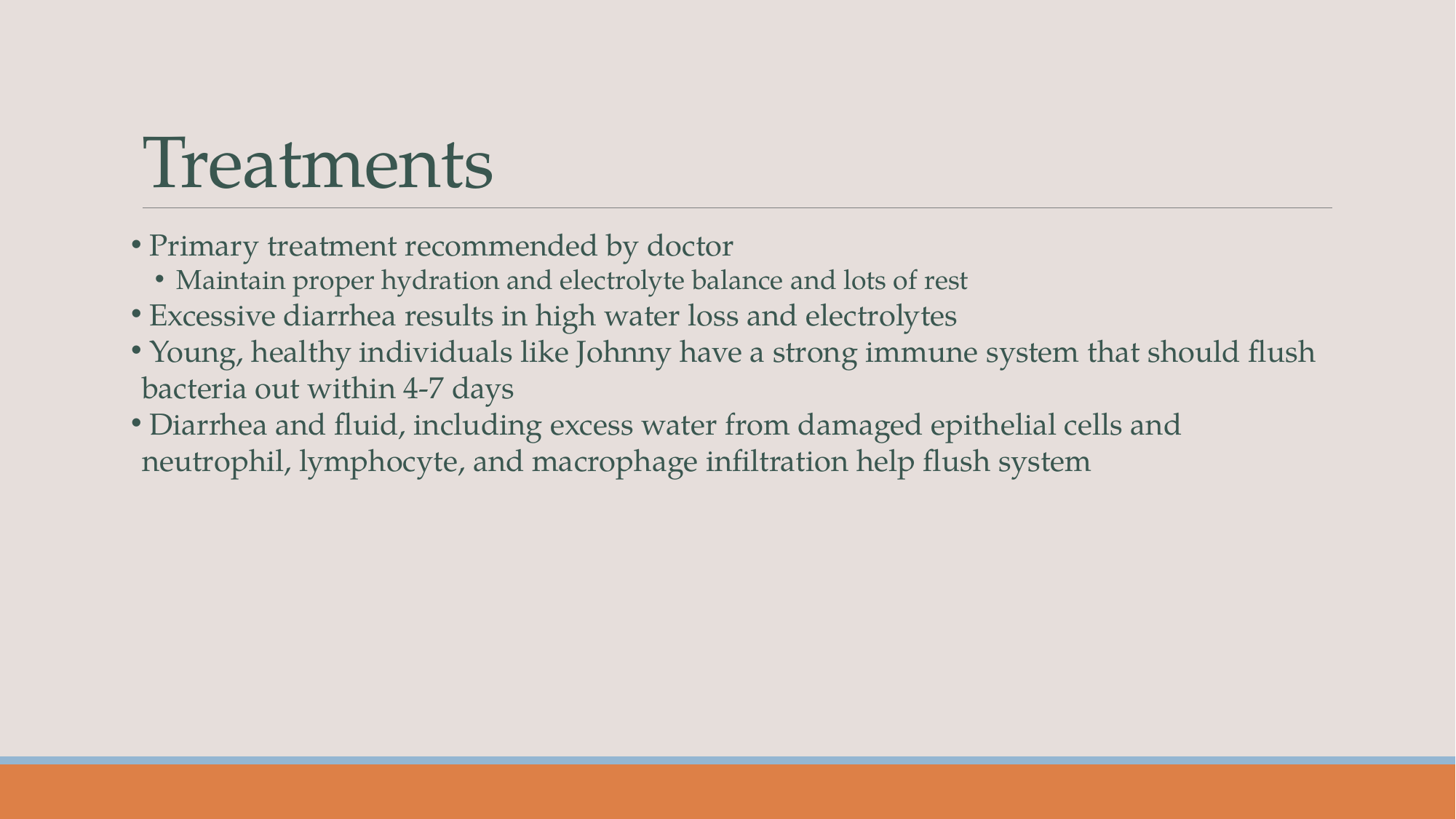

# Treatments
 Primary treatment recommended by doctor
Maintain proper hydration and electrolyte balance and lots of rest
 Excessive diarrhea results in high water loss and electrolytes
 Young, healthy individuals like Johnny have a strong immune system that should flush bacteria out within 4-7 days
 Diarrhea and fluid, including excess water from damaged epithelial cells and neutrophil, lymphocyte, and macrophage infiltration help flush system